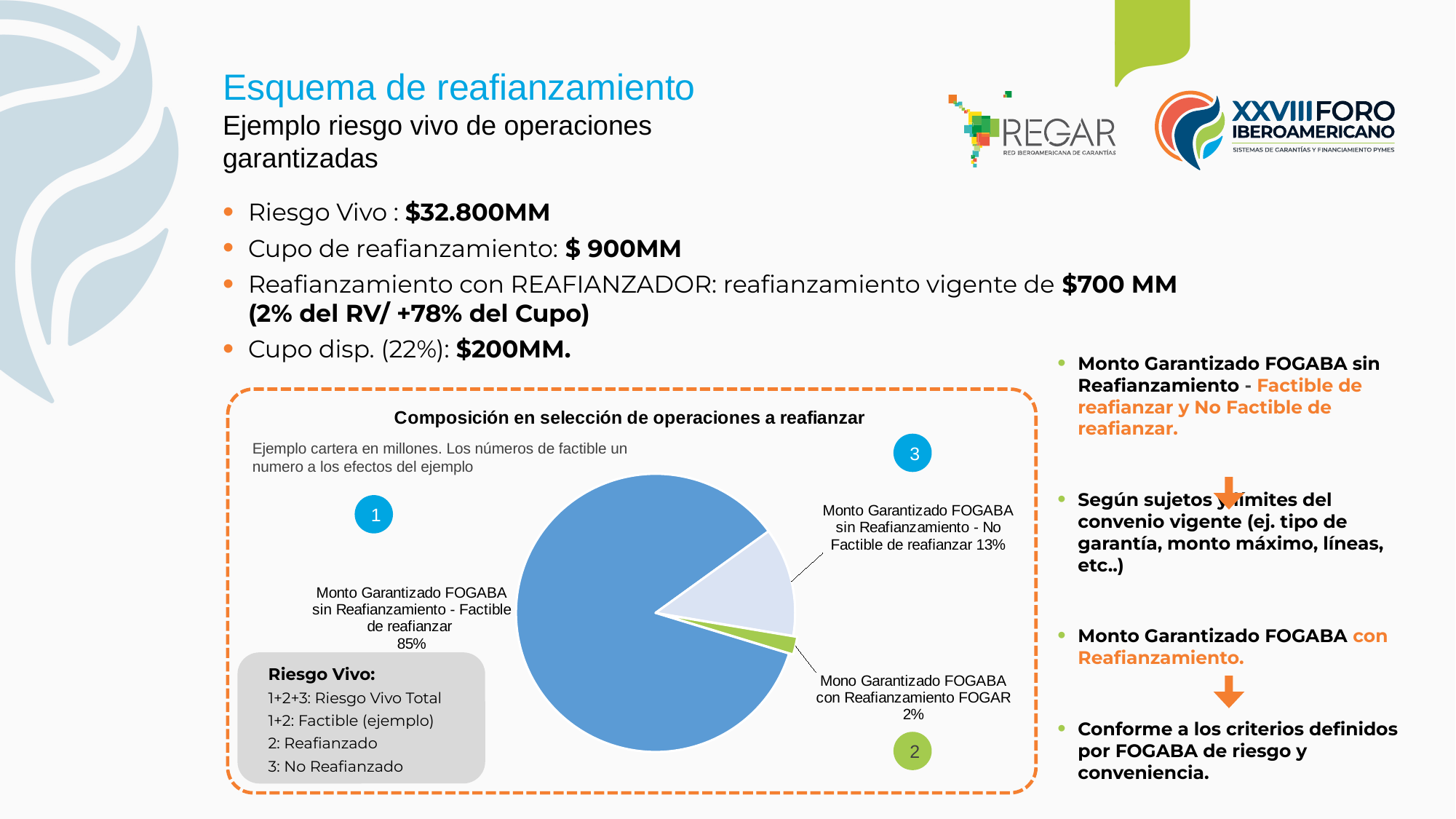

Esquema de reafianzamiento
Ejemplo riesgo vivo de operaciones garantizadas

Riesgo Vivo : $32.800MM
Cupo de reafianzamiento: $ 900MM
Reafianzamiento con REAFIANZADOR: reafianzamiento vigente de $700 MM (2% del RV/ +78% del Cupo)
Cupo disp. (22%): $200MM.
Monto Garantizado FOGABA sin Reafianzamiento - Factible de reafianzar y No Factible de reafianzar.

Según sujetos y límites del convenio vigente (ej. tipo de garantía, monto máximo, líneas, etc..)

Monto Garantizado FOGABA con Reafianzamiento.

Conforme a los criterios definidos por FOGABA de riesgo y conveniencia.

### Chart: Composición en selección de operaciones a reafianzar

| Category |  |
|---|---|
| Monto Garantizado FOGABA sin Reafianzamiento - Factible de reafianzar  | 28000.0 |
| Monto Garantizado FOGABA sin Reafianzamiento - No Factible de reafianzar | 4148.9000000000015 |
| Mono Garantizado FOGABA con Reafianzamiento FOGAR  | 678.0 |
Ejemplo cartera en millones. Los números de factible un numero a los efectos del ejemplo
3

1

Riesgo Vivo:
1+2+3: Riesgo Vivo Total
1+2: Factible (ejemplo)
2: Reafianzado
3: No Reafianzado

2